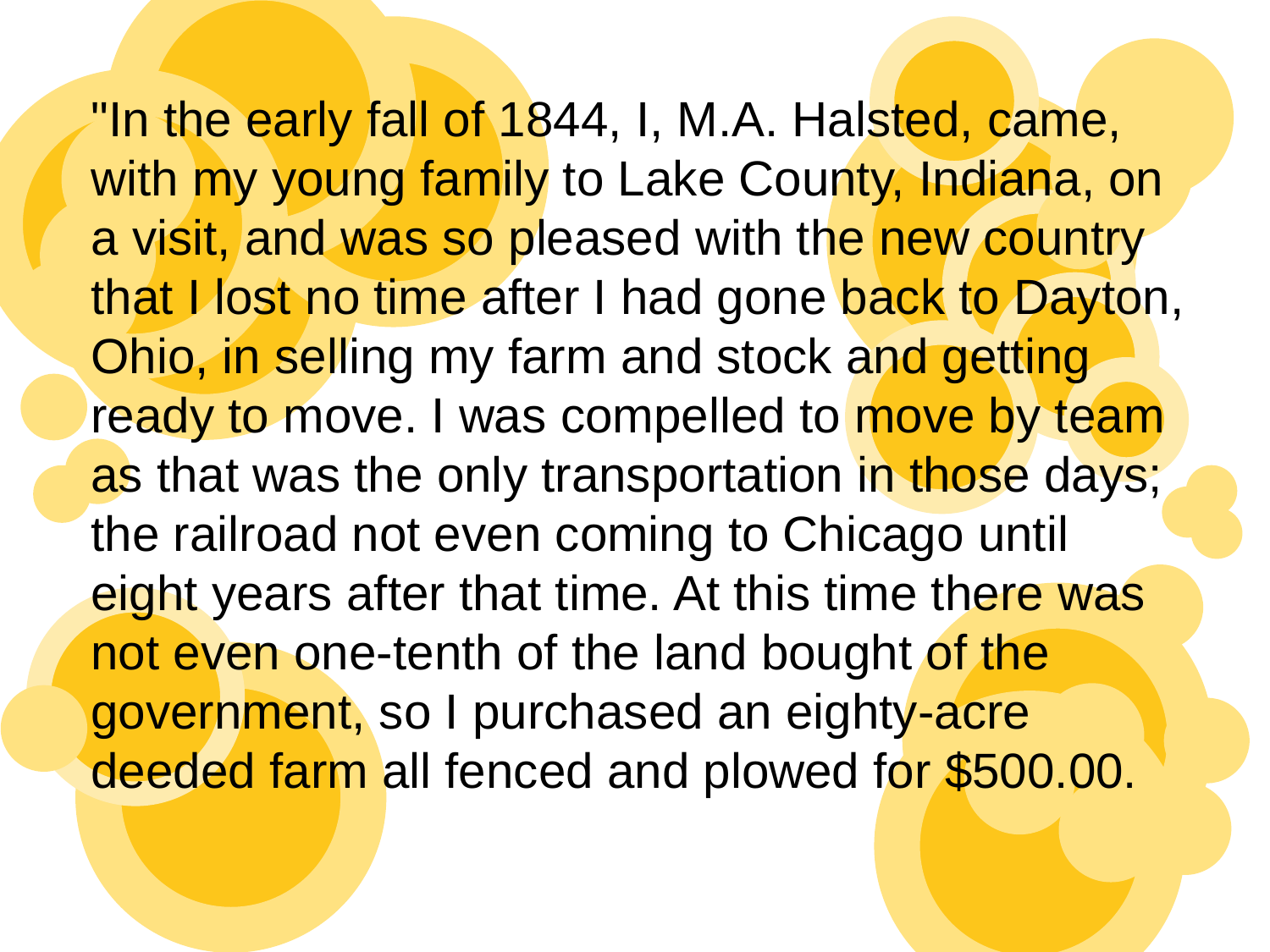

"In the early fall of 1844, I, M.A. Halsted, came, with my young family to Lake County, Indiana, on a visit, and was so pleased with the new country that I lost no time after I had gone back to Dayton, Ohio, in selling my farm and stock and getting ready to move. I was compelled to move by team as that was the only transportation in those days; the railroad not even coming to Chicago until eight years after that time. At this time there was not even one-tenth of the land bought of the government, so I purchased an eighty-acre deeded farm all fenced and plowed for $500.00.